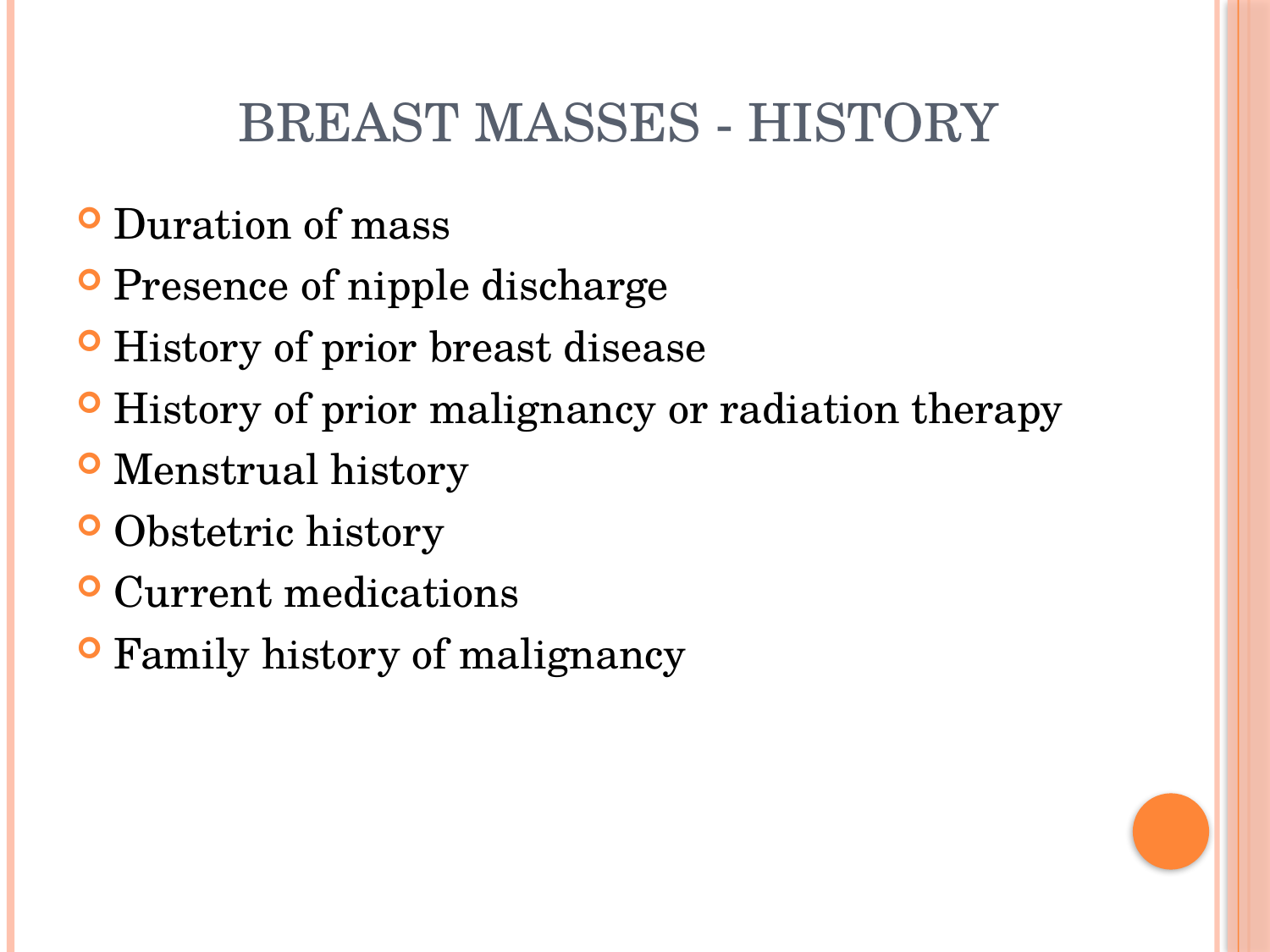

# Breast Masses - History
Duration of mass
Presence of nipple discharge
History of prior breast disease
History of prior malignancy or radiation therapy
Menstrual history
Obstetric history
Current medications
Family history of malignancy